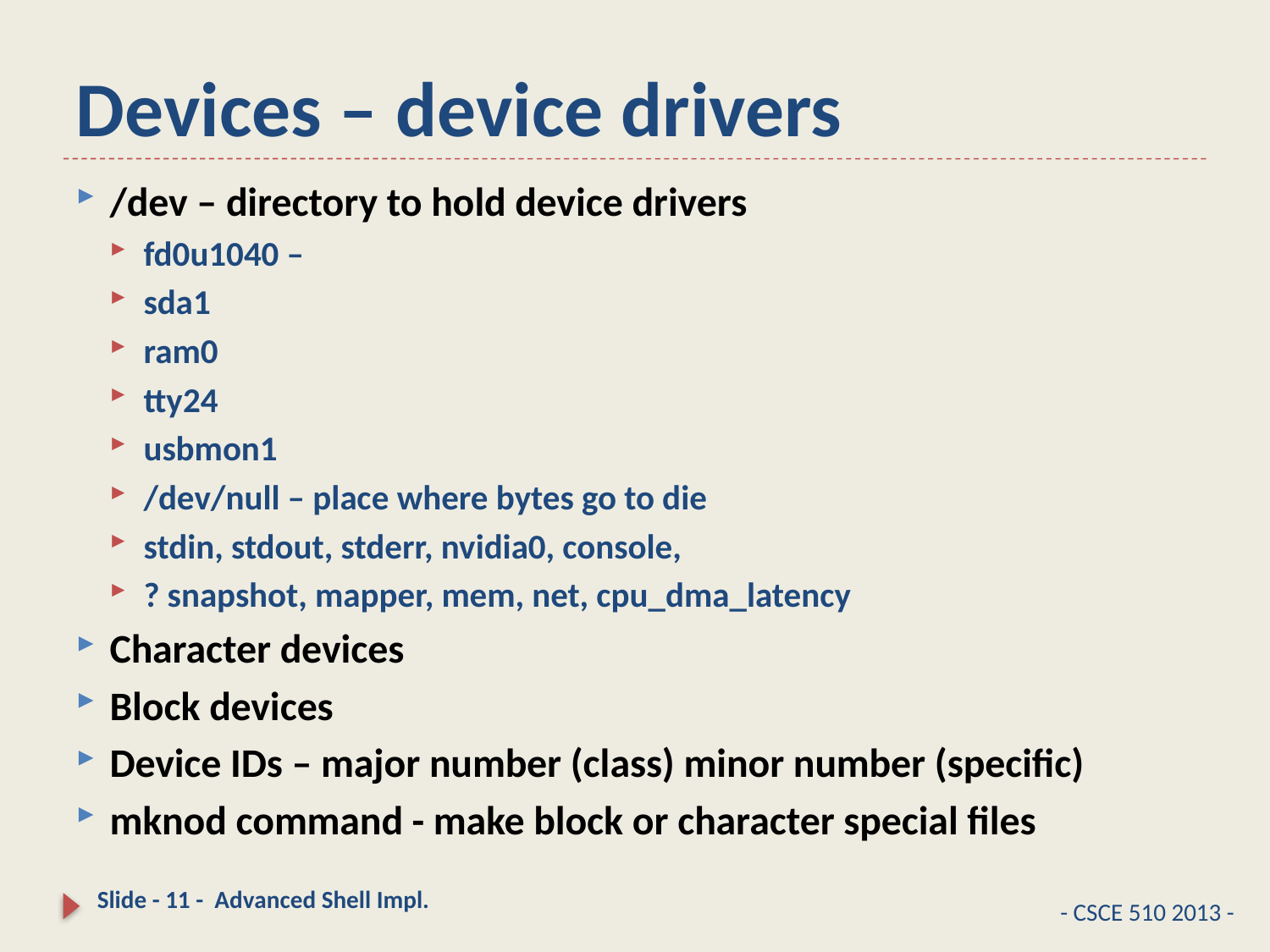

# Devices – device drivers
/dev – directory to hold device drivers
fd0u1040 –
sda1
ram0
tty24
usbmon1
/dev/null – place where bytes go to die
stdin, stdout, stderr, nvidia0, console,
? snapshot, mapper, mem, net, cpu_dma_latency
Character devices
Block devices
Device IDs – major number (class) minor number (specific)
mknod command - make block or character special files

Slide - 11 -  Advanced Shell Impl.
- CSCE 510 2013 -